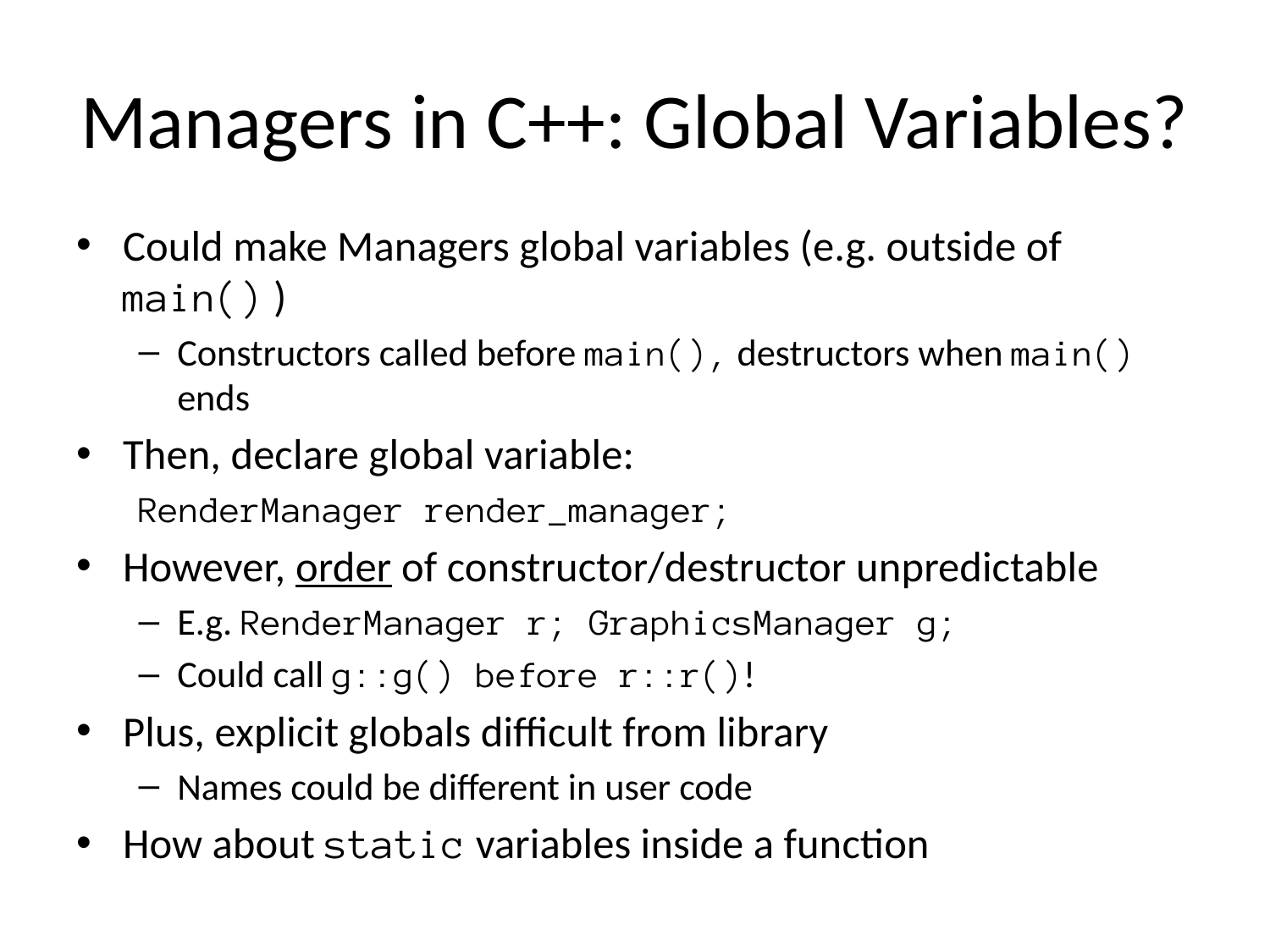

# Managers in C++: Global Variables?
Could make Managers global variables (e.g. outside of main() )
Constructors called before main(), destructors when main() ends
Then, declare global variable:
RenderManager render_manager;
However, order of constructor/destructor unpredictable
E.g. RenderManager r; GraphicsManager g;
Could call g::g() before r::r()!
Plus, explicit globals difficult from library
Names could be different in user code
How about static variables inside a function